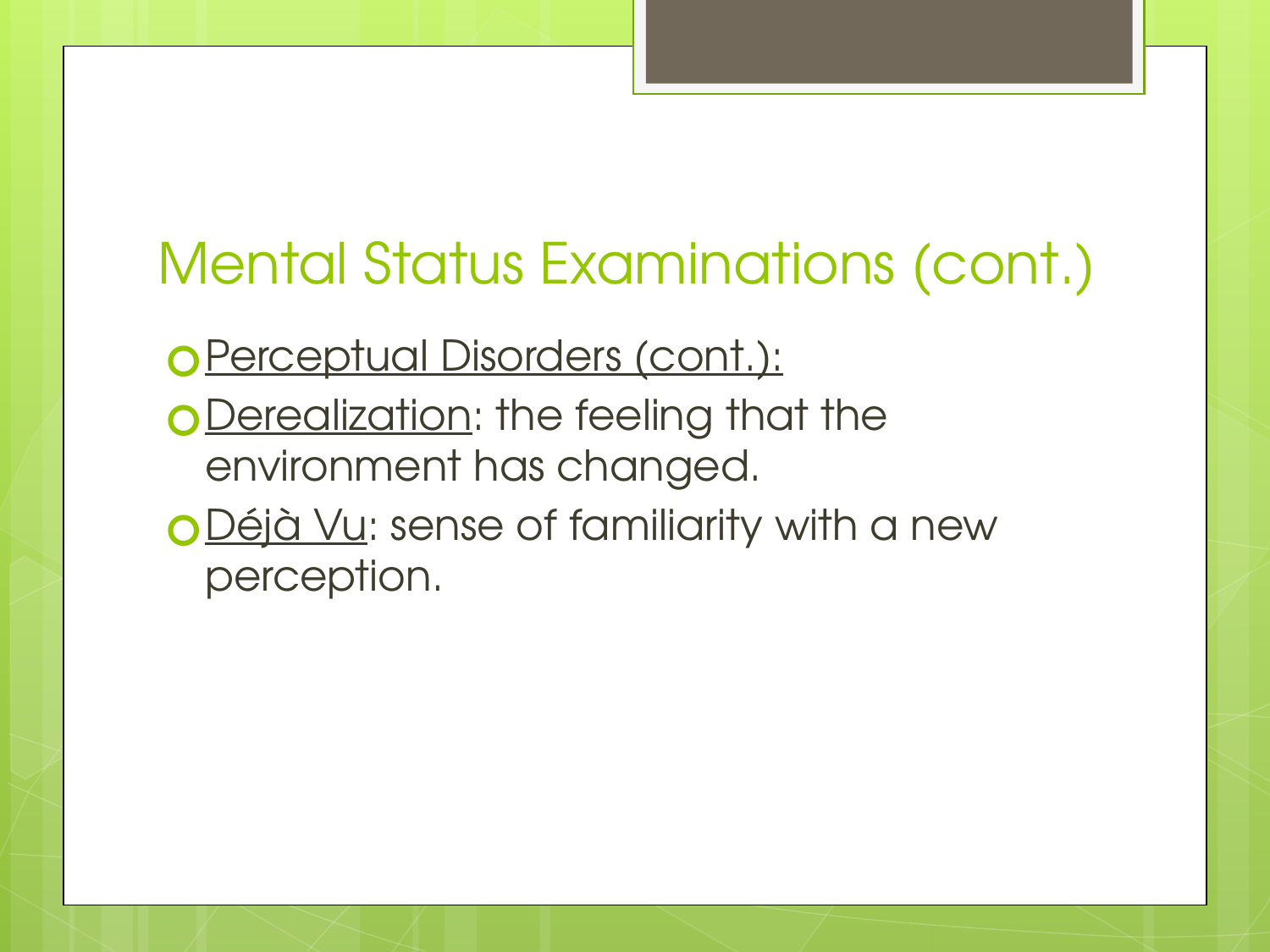

# Mental Status Examinations (cont.)
Perceptual Disorders (cont.):
Derealization: the feeling that the environment has changed.
Déjà Vu: sense of familiarity with a new     perception.